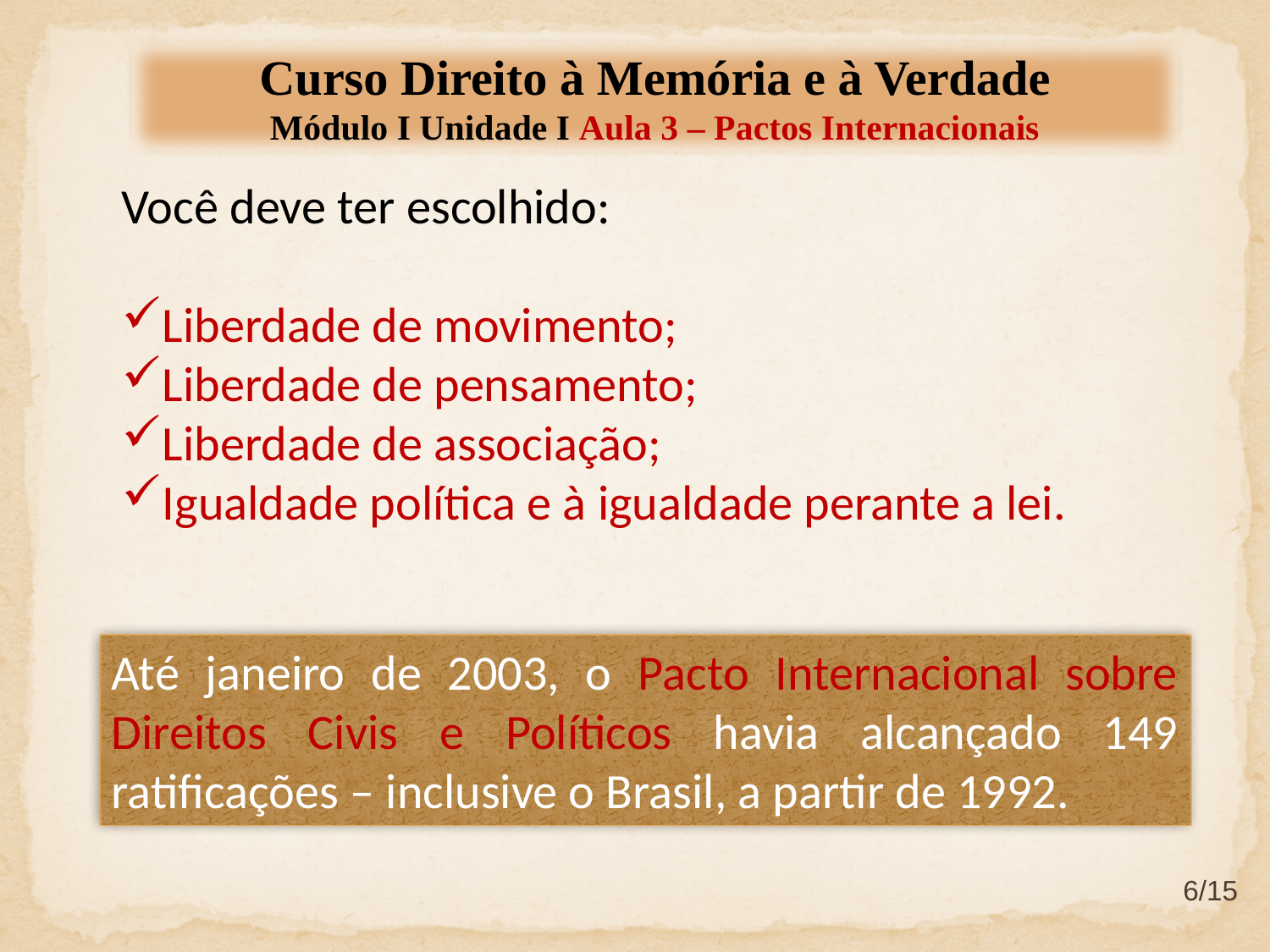

Curso Direito à Memória e à Verdade
Módulo I Unidade I Aula 3 – Pactos Internacionais
Você deve ter escolhido:

Liberdade de movimento;
Liberdade de pensamento;
Liberdade de associação;
Igualdade política e à igualdade perante a lei.
Até janeiro de 2003, o Pacto Internacional sobre Direitos Civis e Políticos havia alcançado 149 ratificações – inclusive o Brasil, a partir de 1992.
6/15